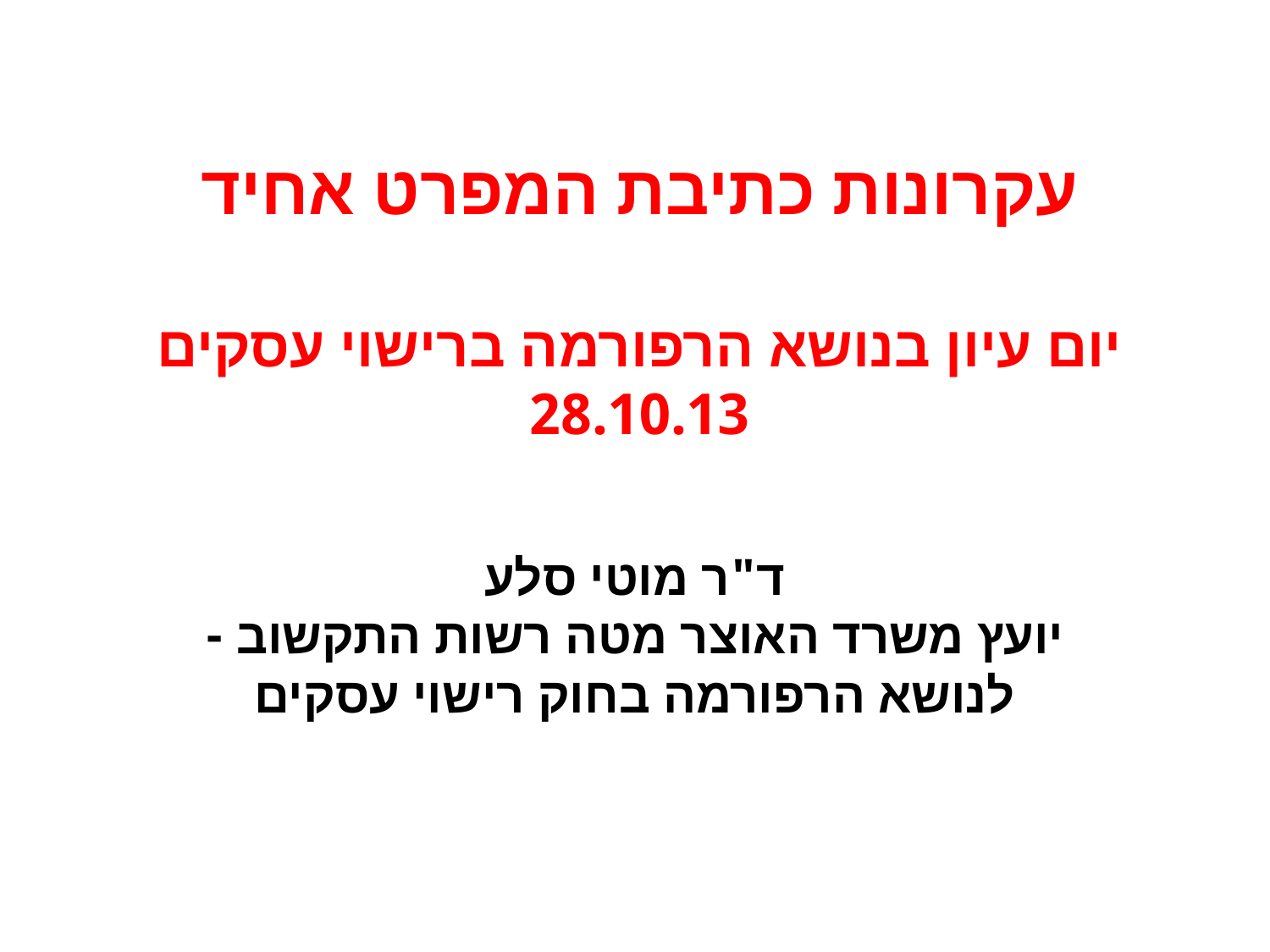

# עקרונות כתיבת המפרט אחיד יום עיון בנושא הרפורמה ברישוי עסקים 28.10.13
ד"ר מוטי סלע
יועץ משרד האוצר מטה רשות התקשוב -
לנושא הרפורמה בחוק רישוי עסקים